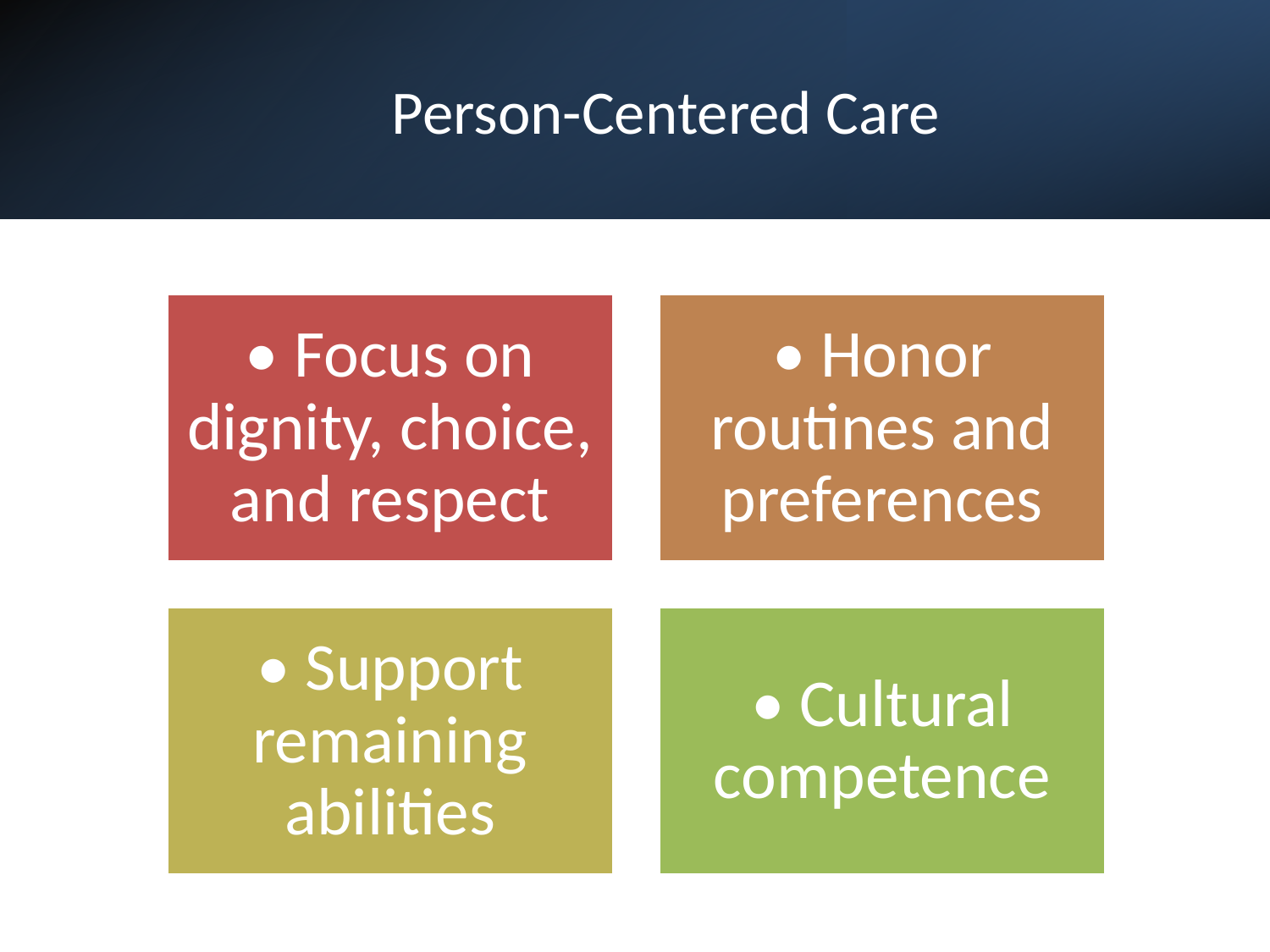

# Person-Centered Care
• Focus on dignity, choice, and respect
• Honor routines and preferences
• Support remaining abilities
• Cultural competence